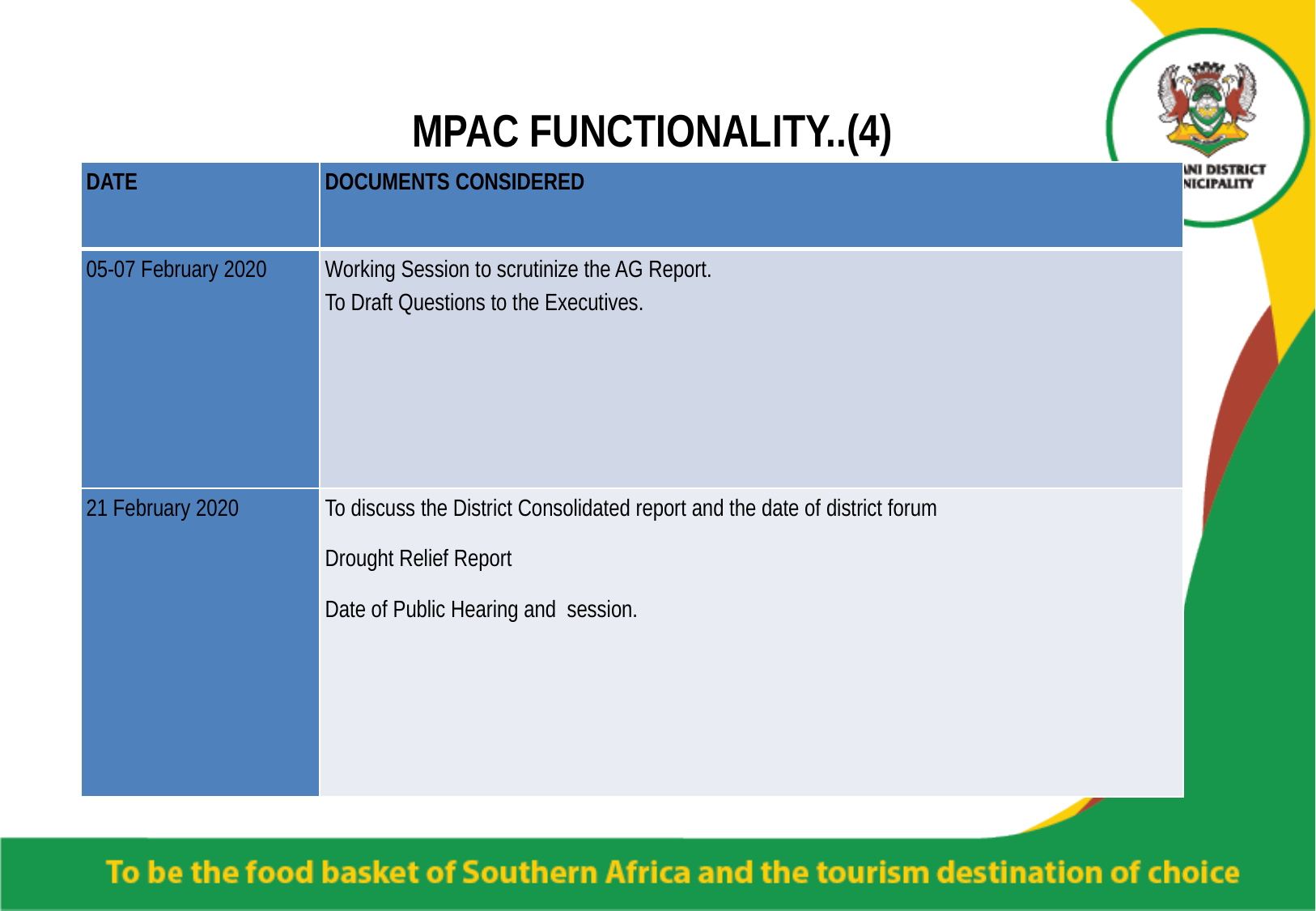

# MPAC FUNCTIONALITY..(4)
| DATE | DOCUMENTS CONSIDERED |
| --- | --- |
| 05-07 February 2020 | Working Session to scrutinize the AG Report. To Draft Questions to the Executives. |
| 21 February 2020 | To discuss the District Consolidated report and the date of district forum Drought Relief Report Date of Public Hearing and session. |